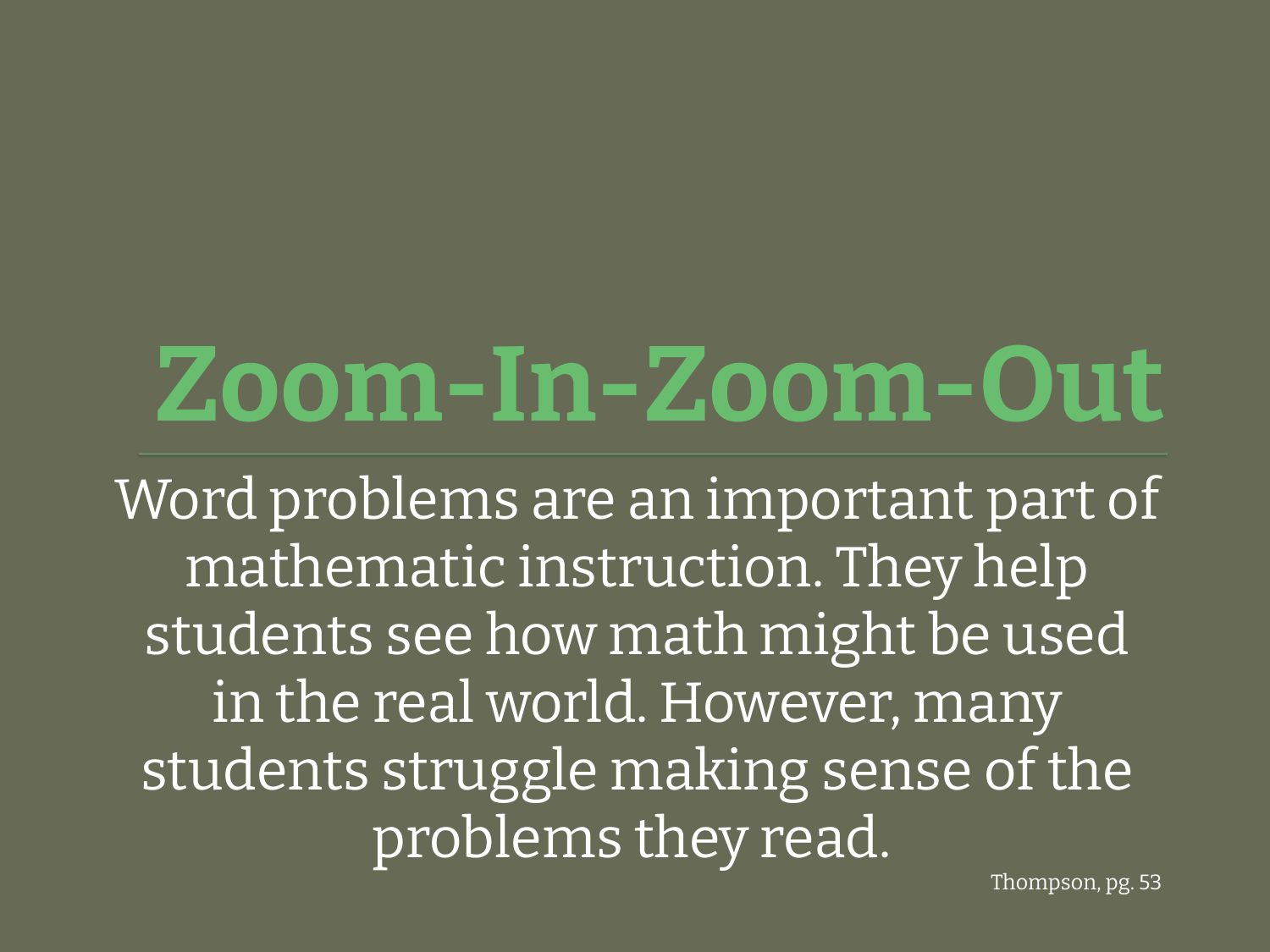

# Zoom-In-Zoom-Out
Word problems are an important part of mathematic instruction. They help students see how math might be used in the real world. However, many students struggle making sense of the problems they read.
Thompson, pg. 53